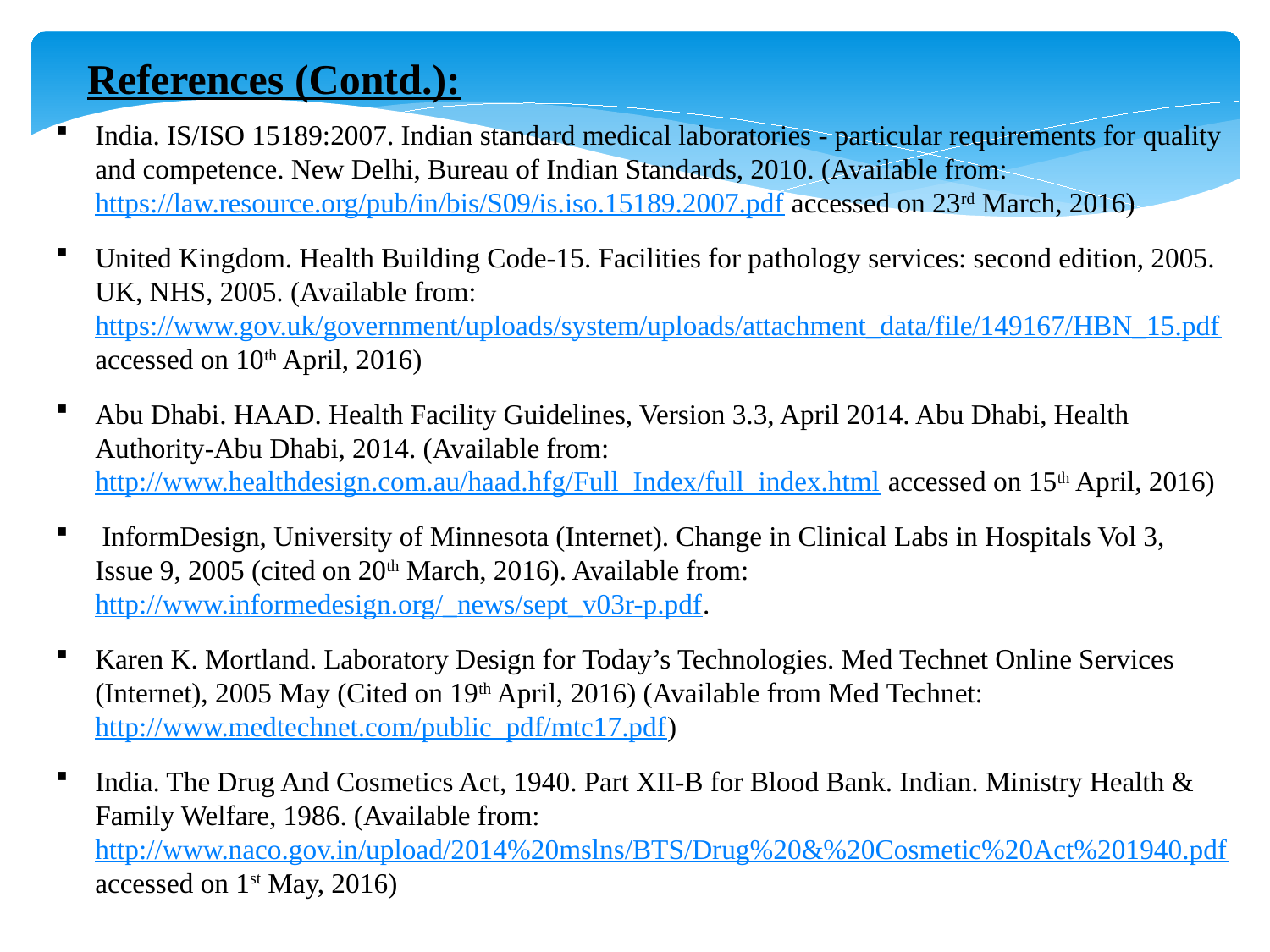

References (Contd.):
India. IS/ISO 15189:2007. Indian standard medical laboratories - particular requirements for quality and competence. New Delhi, Bureau of Indian Standards, 2010. (Available from: https://law.resource.org/pub/in/bis/S09/is.iso.15189.2007.pdf accessed on 23rd March, 2016)
United Kingdom. Health Building Code-15. Facilities for pathology services: second edition, 2005. UK, NHS, 2005. (Available from: https://www.gov.uk/government/uploads/system/uploads/attachment_data/file/149167/HBN_15.pdf accessed on 10th April, 2016)
Abu Dhabi. HAAD. Health Facility Guidelines, Version 3.3, April 2014. Abu Dhabi, Health Authority-Abu Dhabi, 2014. (Available from: http://www.healthdesign.com.au/haad.hfg/Full_Index/full_index.html accessed on 15th April, 2016)
 InformDesign, University of Minnesota (Internet). Change in Clinical Labs in Hospitals Vol 3, Issue 9, 2005 (cited on 20th March, 2016). Available from: http://www.informedesign.org/_news/sept_v03r-p.pdf.
Karen K. Mortland. Laboratory Design for Today’s Technologies. Med Technet Online Services (Internet), 2005 May (Cited on 19th April, 2016) (Available from Med Technet: http://www.medtechnet.com/public_pdf/mtc17.pdf)
India. The Drug And Cosmetics Act, 1940. Part XII-B for Blood Bank. Indian. Ministry Health & Family Welfare, 1986. (Available from: http://www.naco.gov.in/upload/2014%20mslns/BTS/Drug%20&%20Cosmetic%20Act%201940.pdf accessed on 1st May, 2016)